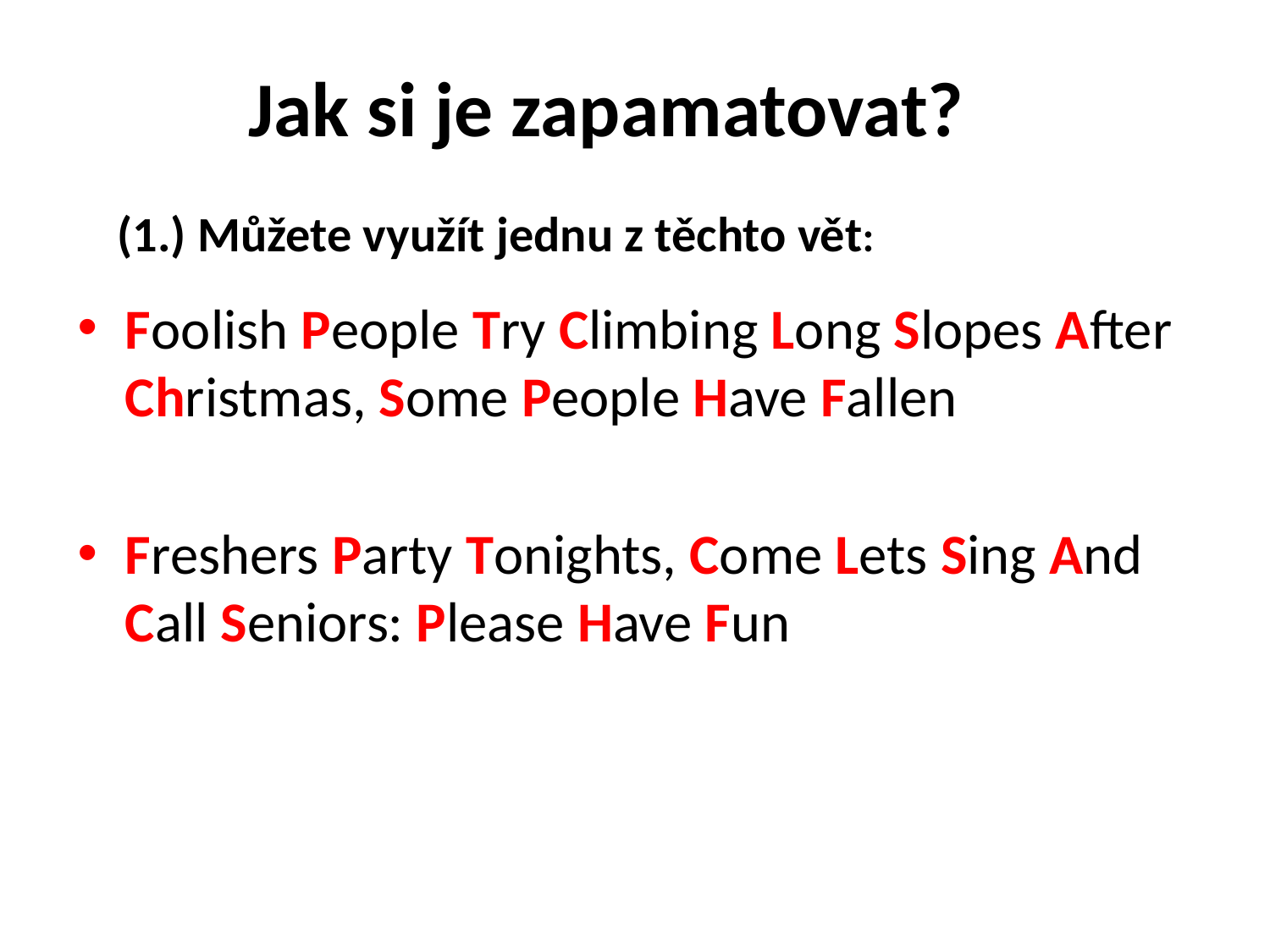

# Jak si je zapamatovat?
(1.) Můžete využít jednu z těchto vět:
Foolish People Try Climbing Long Slopes After Christmas, Some People Have Fallen

Freshers Party Tonights, Come Lets Sing And Call Seniors: Please Have Fun